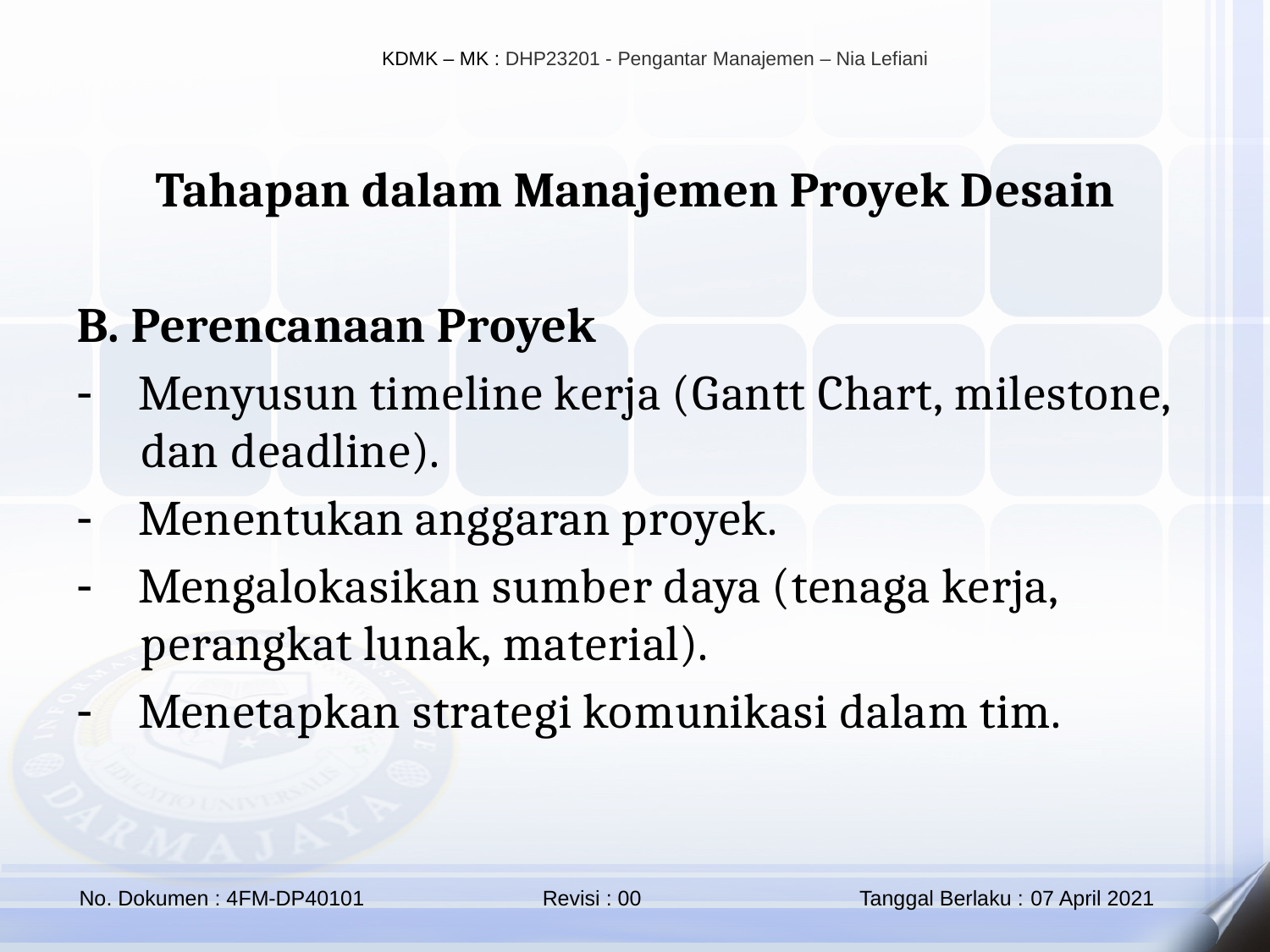

Tahapan dalam Manajemen Proyek Desain

B. Perencanaan Proyek
Menyusun timeline kerja (Gantt Chart, milestone, dan deadline).
Menentukan anggaran proyek.
Mengalokasikan sumber daya (tenaga kerja, perangkat lunak, material).
Menetapkan strategi komunikasi dalam tim.